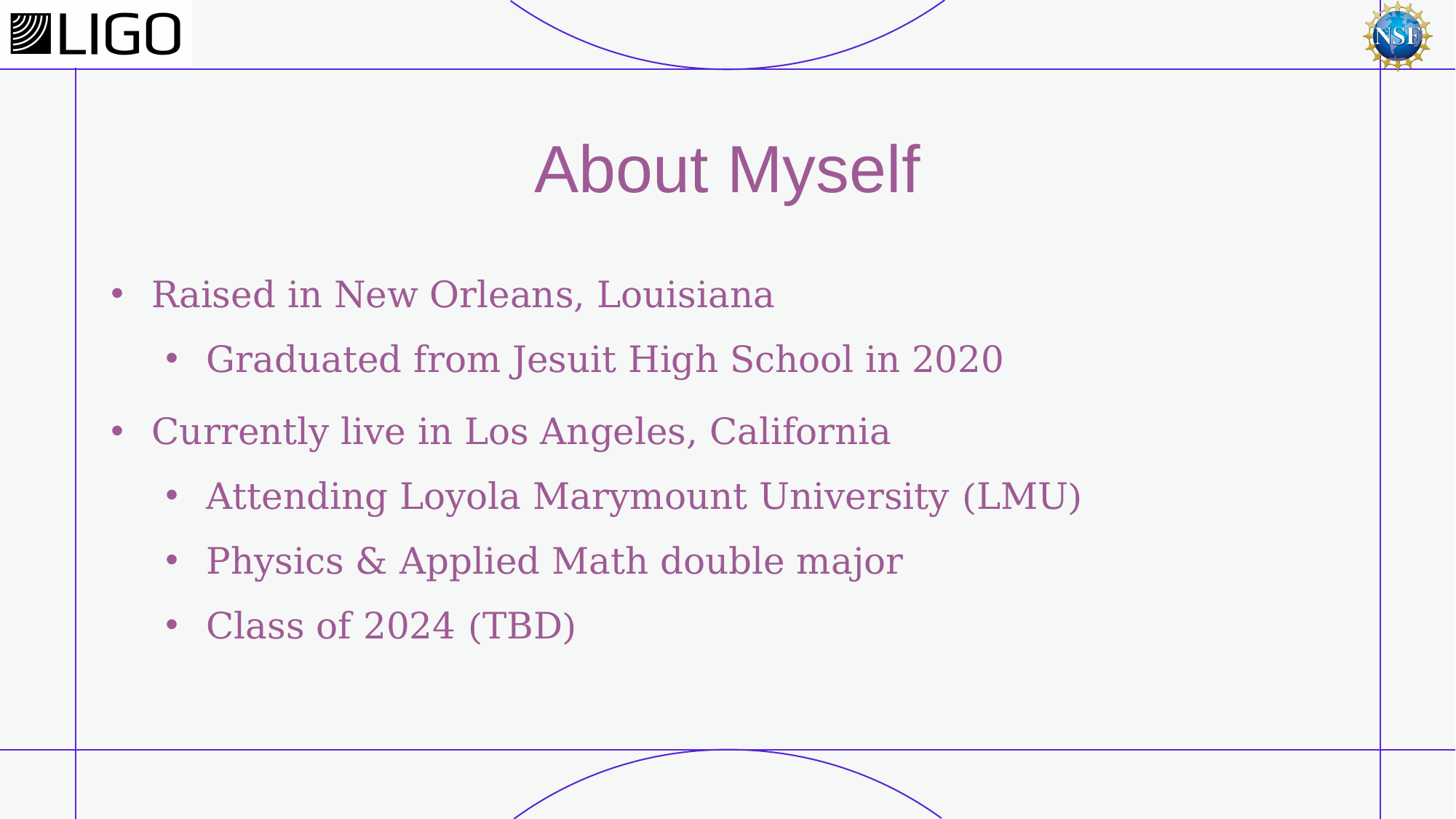

# About Myself
Raised in New Orleans, Louisiana
Graduated from Jesuit High School in 2020
Currently live in Los Angeles, California
Attending Loyola Marymount University (LMU)
Physics & Applied Math double major
Class of 2024 (TBD)